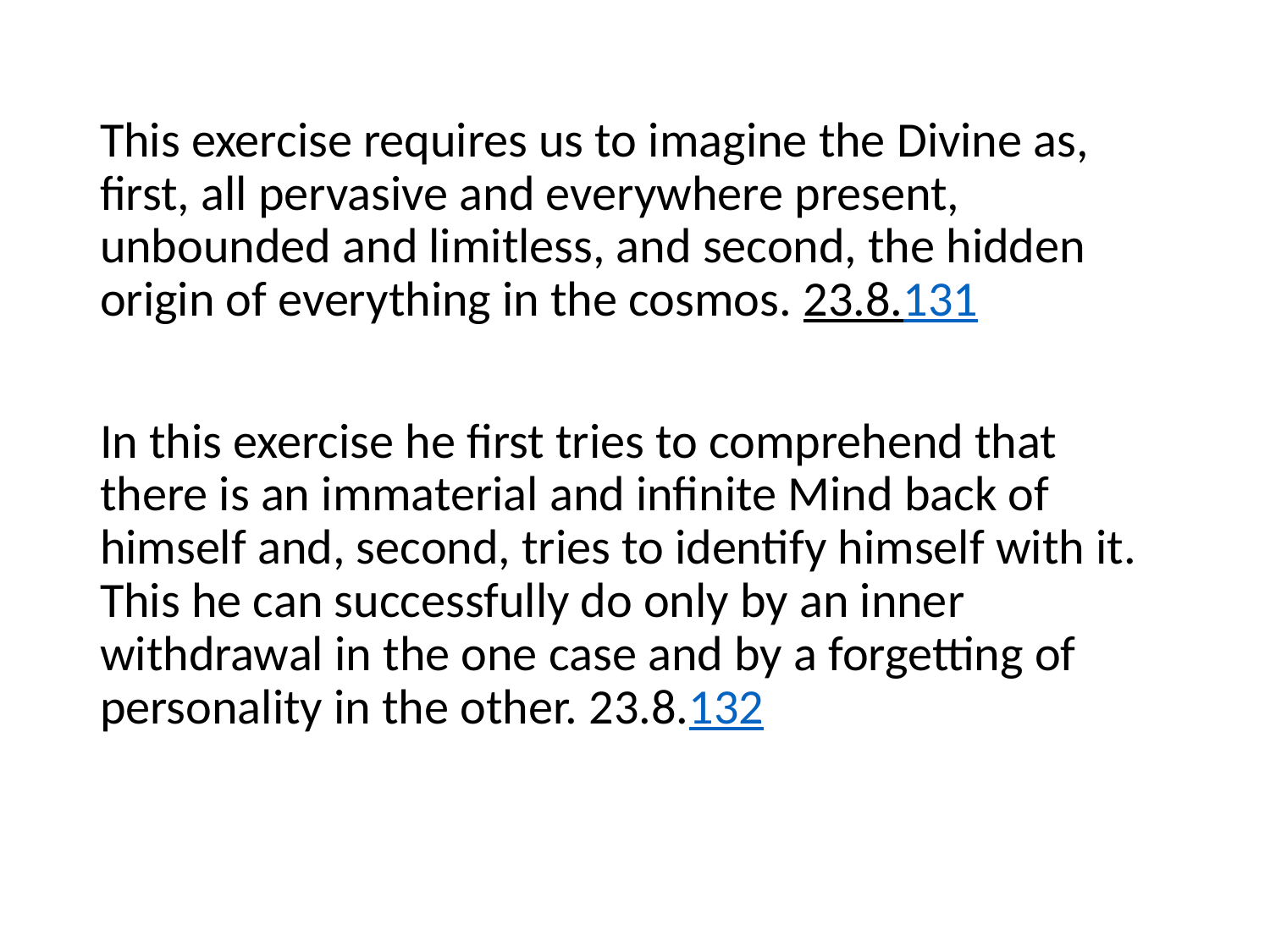

This exercise requires us to imagine the Divine as, first, all pervasive and everywhere present, unbounded and limitless, and second, the hidden origin of everything in the cosmos. 23.8.131

In this exercise he first tries to comprehend that there is an immaterial and infinite Mind back of himself and, second, tries to identify himself with it. This he can successfully do only by an inner withdrawal in the one case and by a forgetting of personality in the other. 23.8.132